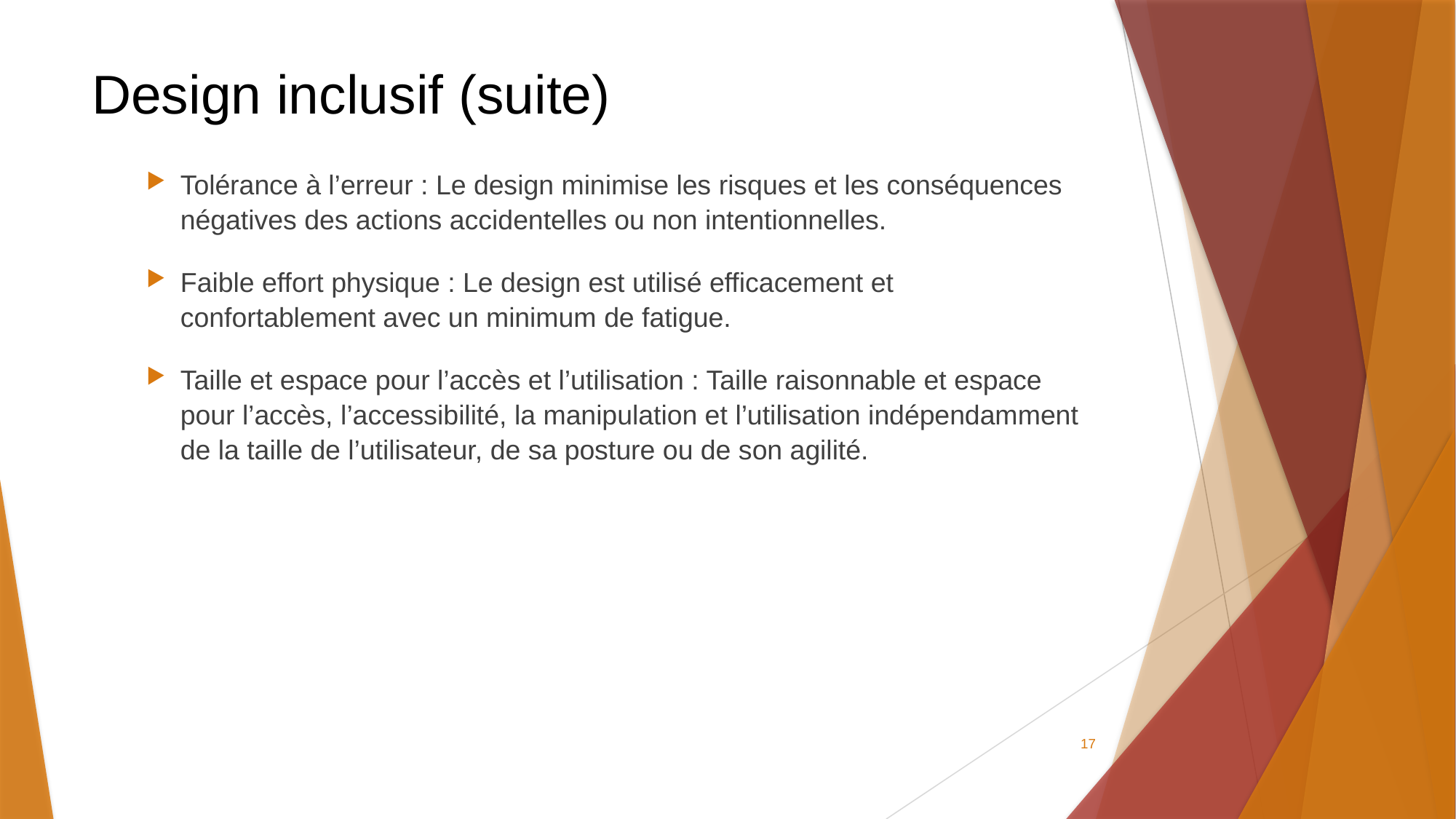

# Design inclusif (suite)
Tolérance à l’erreur : Le design minimise les risques et les conséquences négatives des actions accidentelles ou non intentionnelles.
Faible effort physique : Le design est utilisé efficacement et confortablement avec un minimum de fatigue.
Taille et espace pour l’accès et l’utilisation : Taille raisonnable et espace pour l’accès, l’accessibilité, la manipulation et l’utilisation indépendamment de la taille de l’utilisateur, de sa posture ou de son agilité.
17